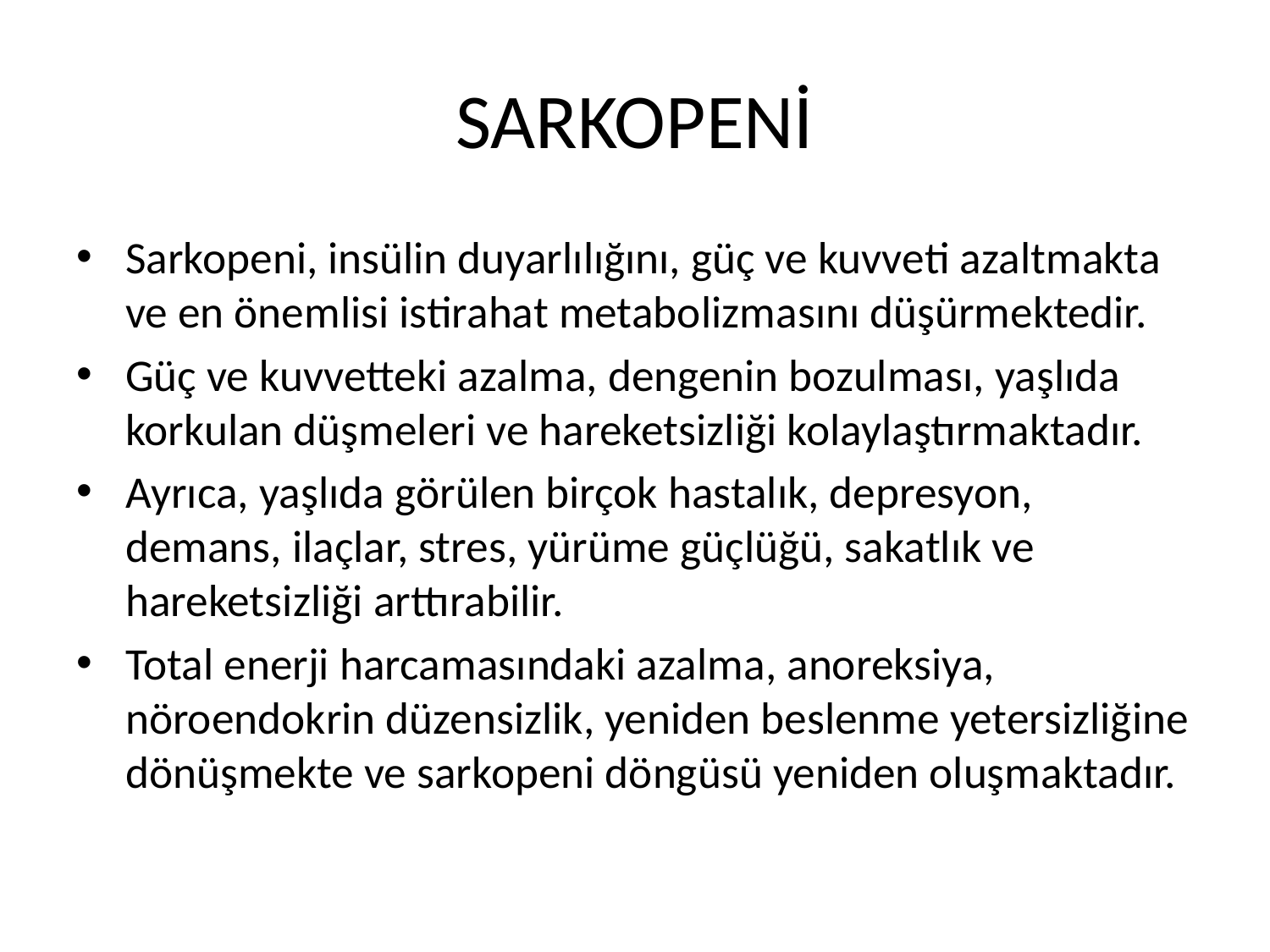

# SARKOPENİ
Sarkopeni, insülin duyarlılığını, güç ve kuvveti azaltmakta ve en önemlisi istirahat metabolizmasını düşürmektedir.
Güç ve kuvvetteki azalma, dengenin bozulması, yaşlıda korkulan düşmeleri ve hareketsizliği kolaylaştırmaktadır.
Ayrıca, yaşlıda görülen birçok hastalık, depresyon, demans, ilaçlar, stres, yürüme güçlüğü, sakatlık ve hareketsizliği arttırabilir.
Total enerji harcamasındaki azalma, anoreksiya, nöroendokrin düzensizlik, yeniden beslenme yetersizliğine dönüşmekte ve sarkopeni döngüsü yeniden oluşmaktadır.